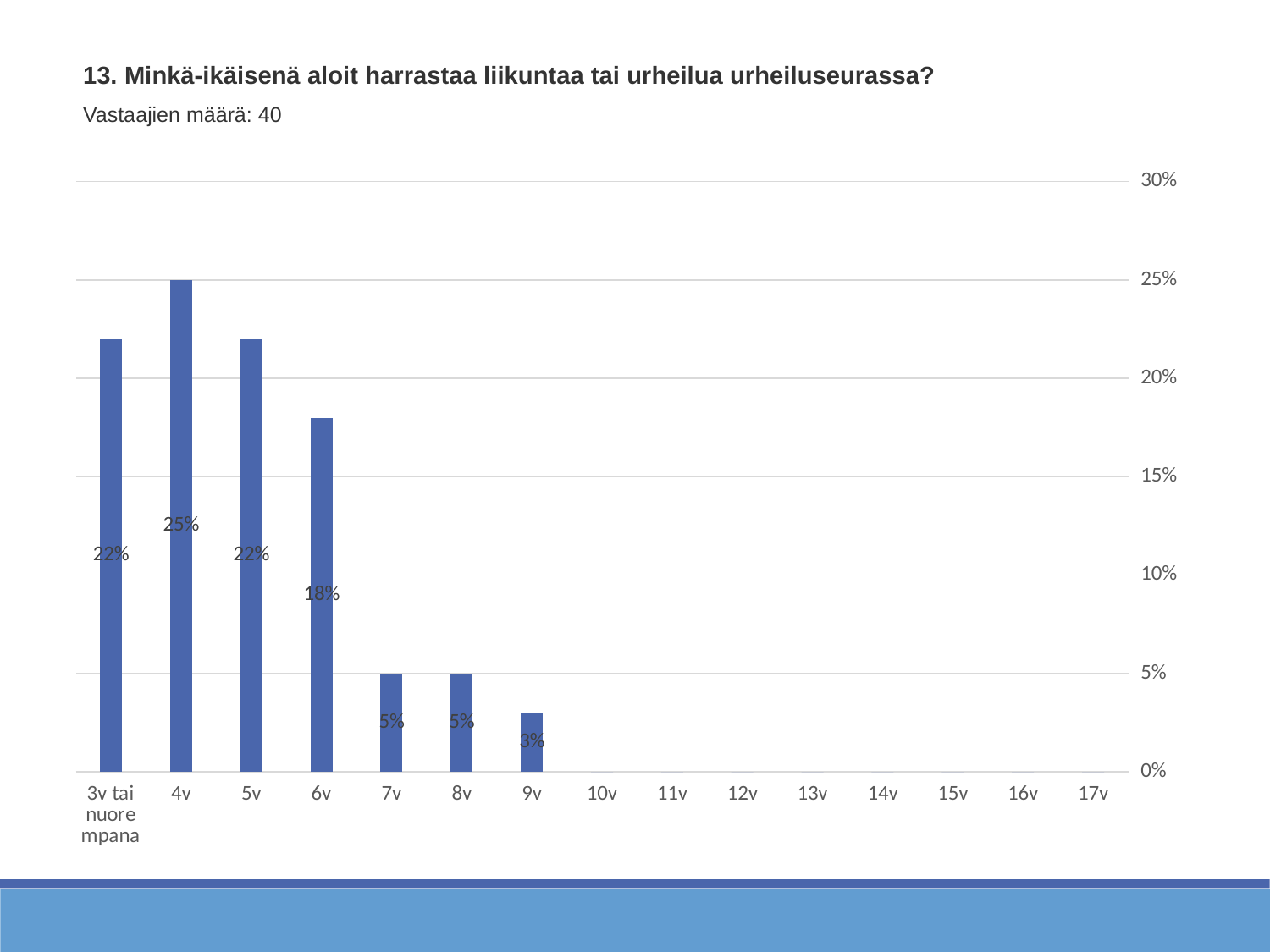

13. Minkä-ikäisenä aloit harrastaa liikuntaa tai urheilua urheiluseurassa?
Vastaajien määrä: 40

### Chart

| Category | Minkä-ikäisenä aloit harrastaa liikuntaa tai urheilua urheiluseurassa? |
|---|---|
| 3v tai nuorempana | 0.22 |
| 4v | 0.25 |
| 5v | 0.22 |
| 6v | 0.18 |
| 7v | 0.05 |
| 8v | 0.05 |
| 9v | 0.03 |
| 10v | 0.0 |
| 11v | 0.0 |
| 12v | 0.0 |
| 13v | 0.0 |
| 14v | 0.0 |
| 15v | 0.0 |
| 16v | 0.0 |
| 17v | 0.0 |